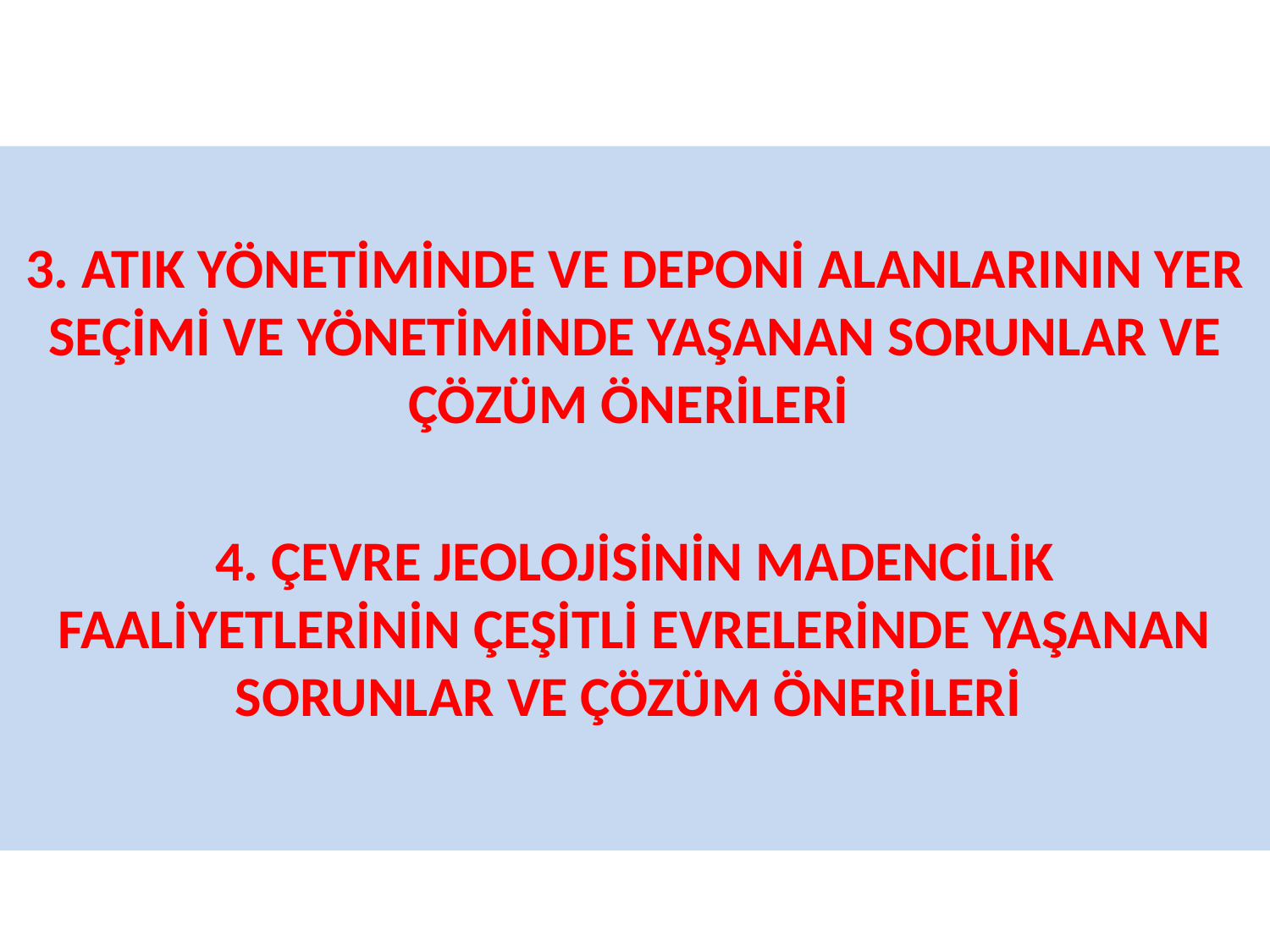

3. ATIK YÖNETİMİNDE VE DEPONİ ALANLARININ YER SEÇİMİ VE YÖNETİMİNDE YAŞANAN SORUNLAR VE ÇÖZÜM ÖNERİLERİ

4. ÇEVRE JEOLOJİSİNİN MADENCİLİK FAALİYETLERİNİN ÇEŞİTLİ EVRELERİNDE YAŞANAN SORUNLAR VE ÇÖZÜM ÖNERİLERİ